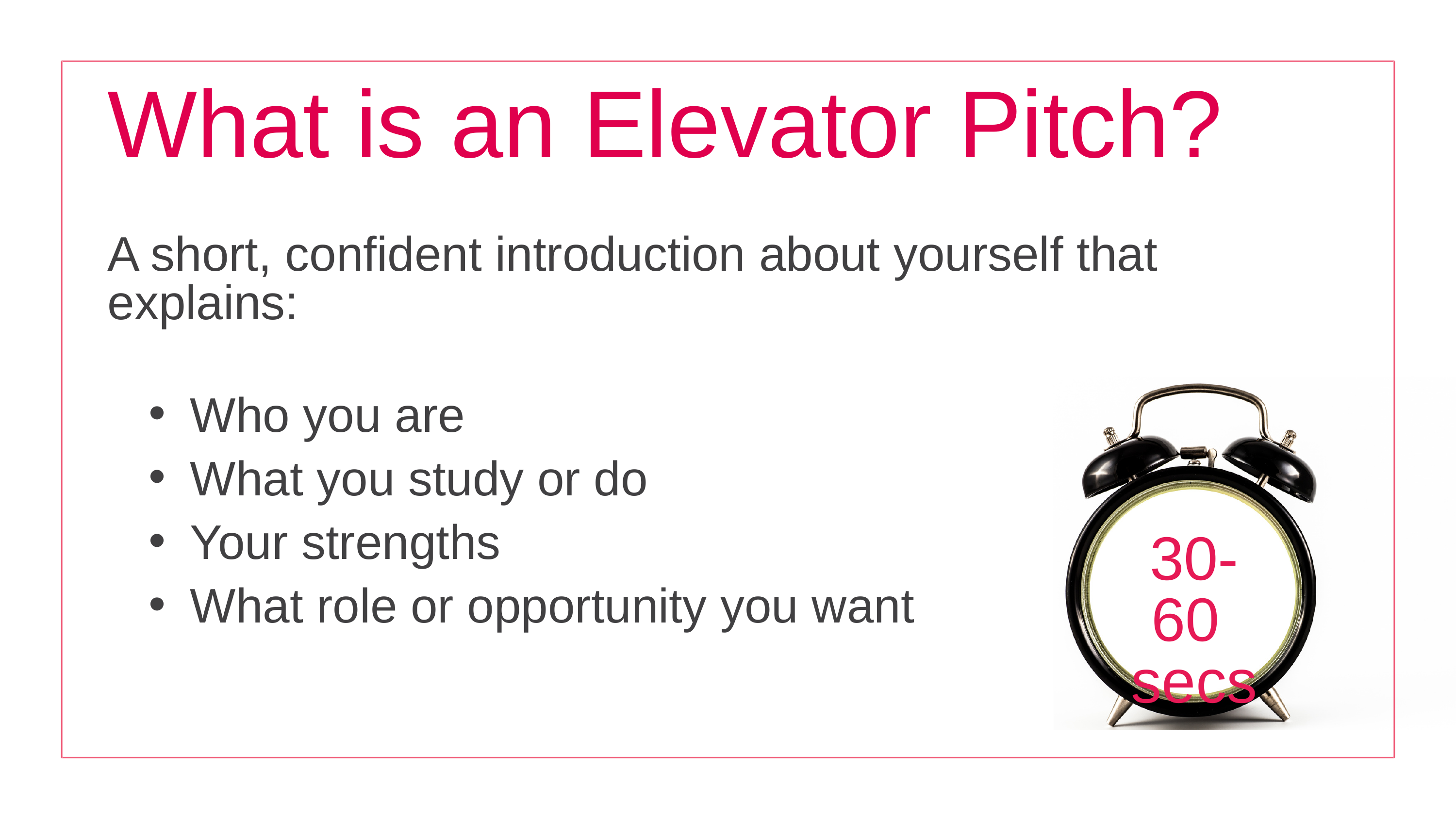

What is an Elevator Pitch?
A short, confident introduction about yourself that explains:

Who you are
What you study or do
Your strengths
What role or opportunity you want

30-60
secs